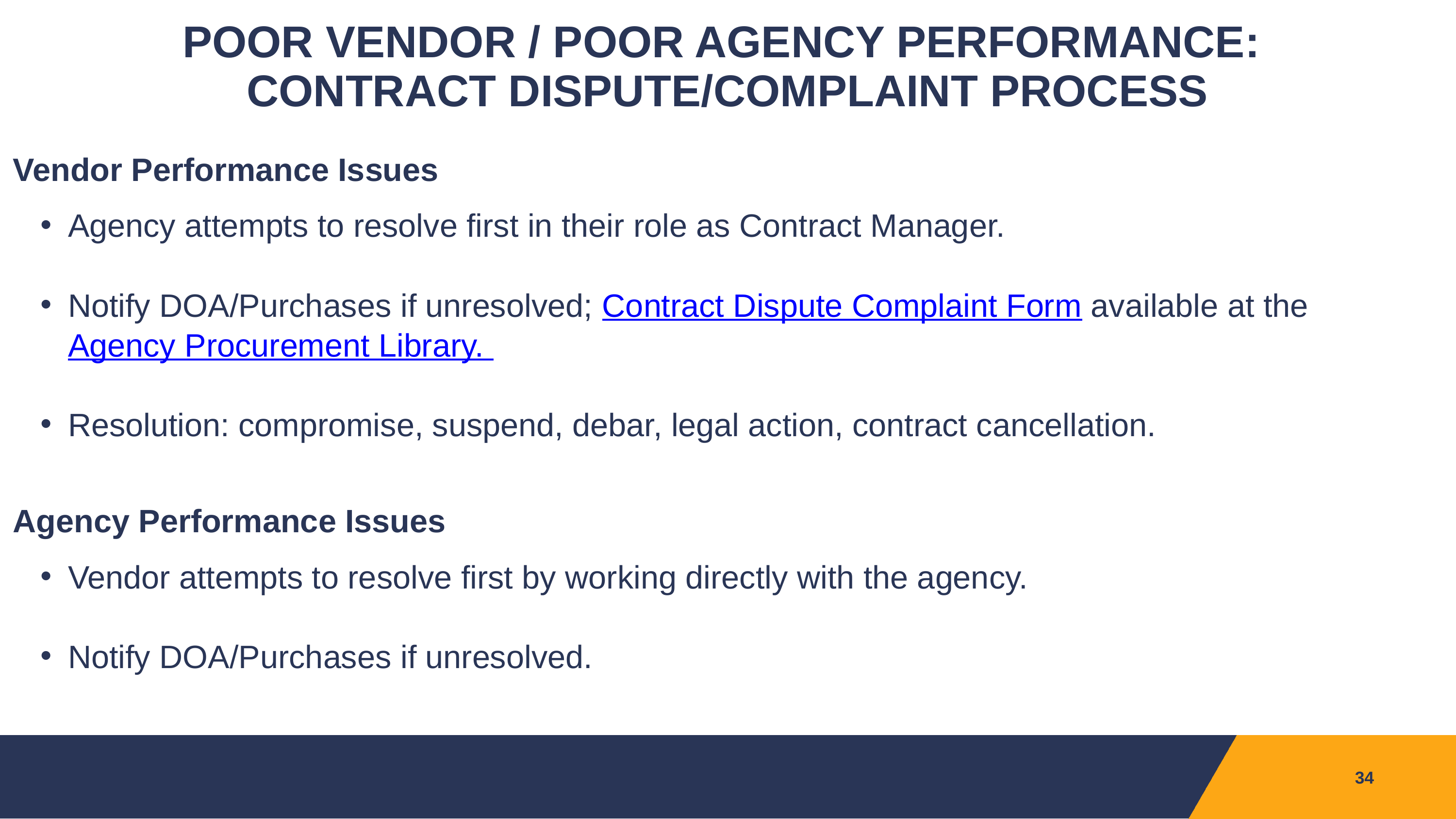

POOR VENDOR / POOR AGENCY PERFORMANCE:
CONTRACT DISPUTE/COMPLAINT PROCESS
Vendor Performance Issues
Agency attempts to resolve first in their role as Contract Manager.

Notify DOA/Purchases if unresolved; Contract Dispute Complaint Form available at the Agency Procurement Library.

Resolution: compromise, suspend, debar, legal action, contract cancellation.

Agency Performance Issues
Vendor attempts to resolve first by working directly with the agency.

Notify DOA/Purchases if unresolved.

34